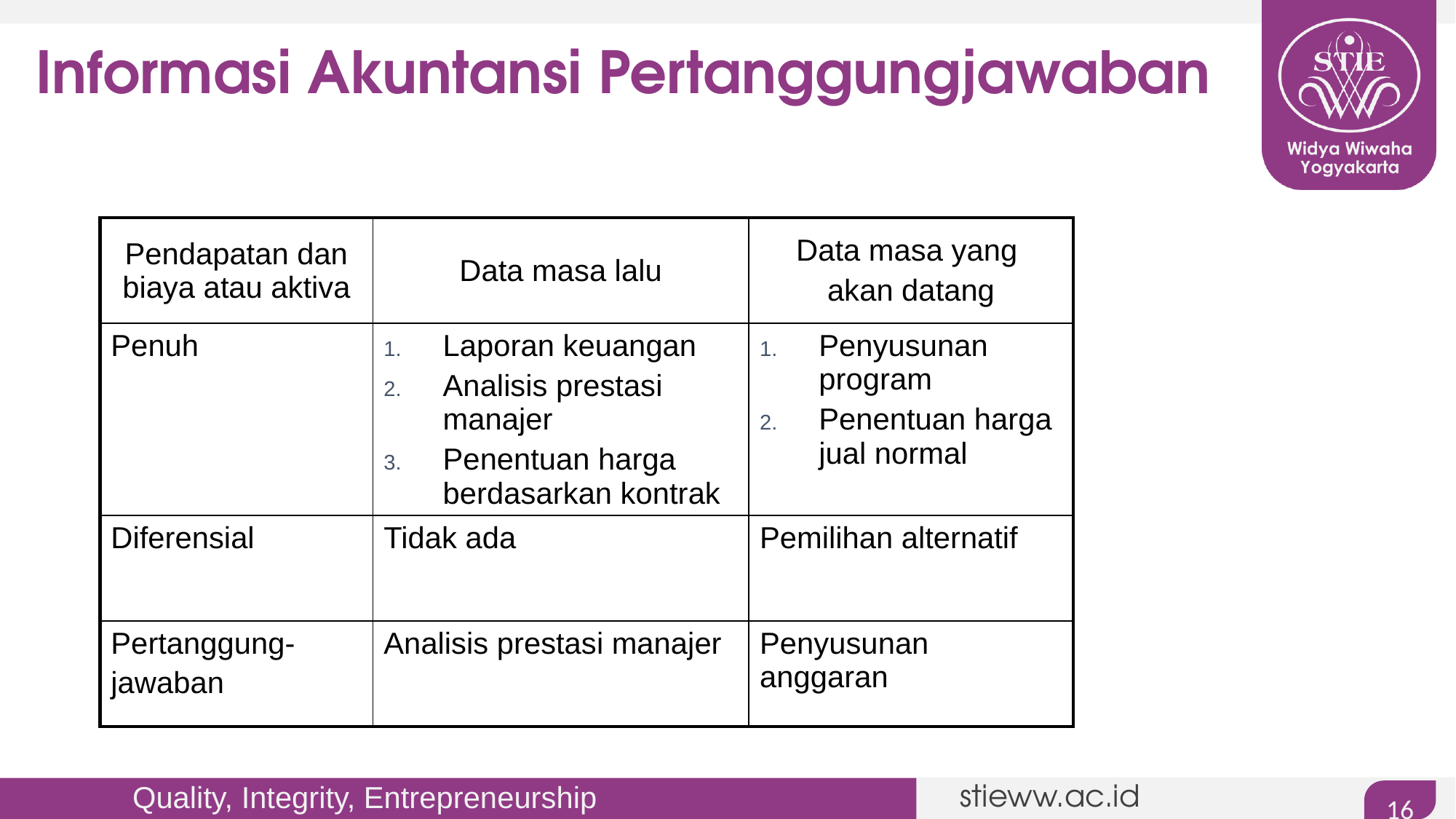

# Informasi Akuntansi Pertanggungjawaban

| Pendapatan dan biaya atau aktiva | Data masa lalu | Data masa yang akan datang |
| --- | --- | --- |
| Penuh | Laporan keuangan Analisis prestasi manajer Penentuan harga berdasarkan kontrak | Penyusunan program Penentuan harga jual normal |
| Diferensial | Tidak ada | Pemilihan alternatif |
| Pertanggung- jawaban | Analisis prestasi manajer | Penyusunan anggaran |